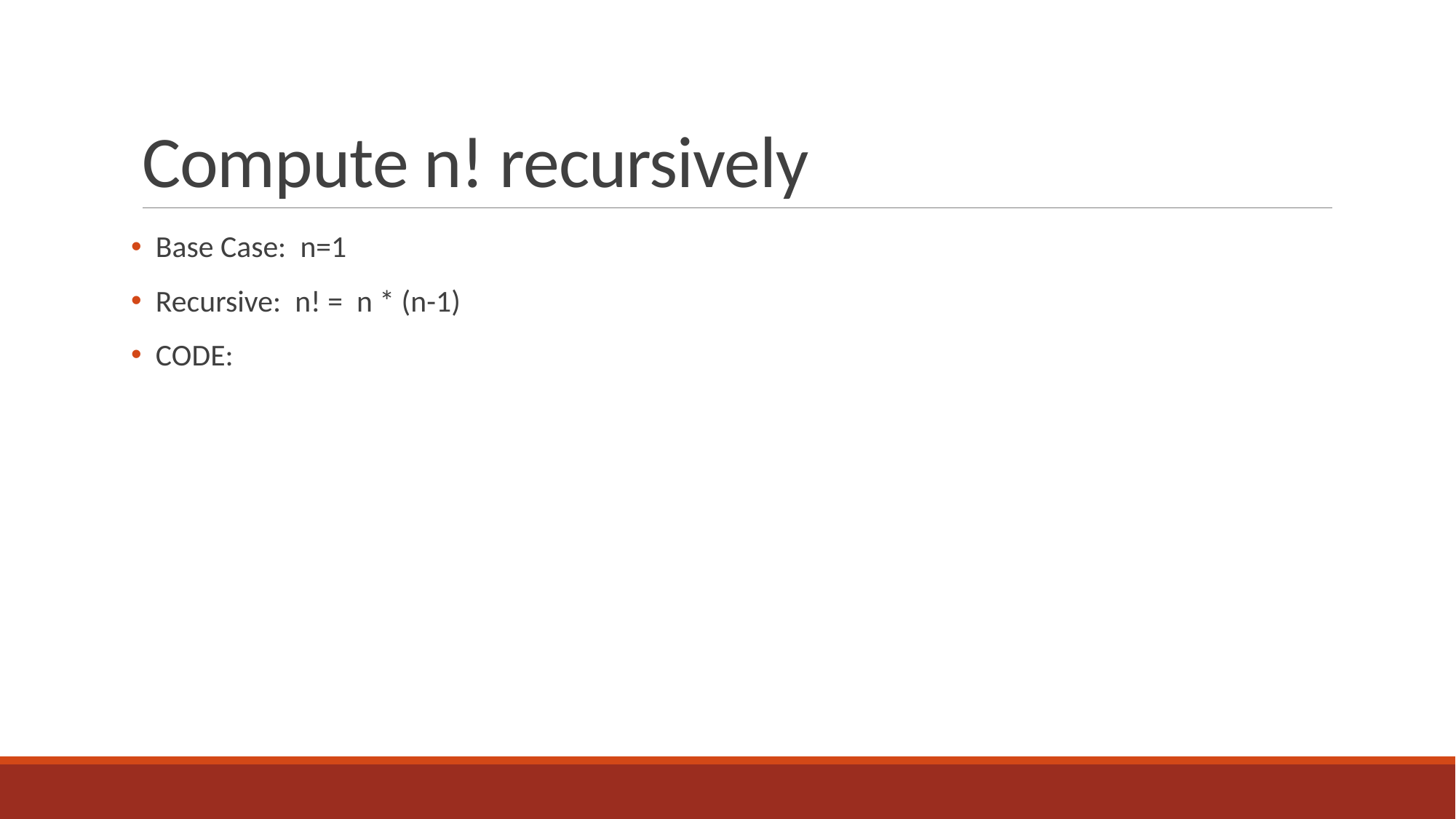

# Compute n! recursively
  Base Case:  n=1
  Recursive:  n! =  n * (n-1)
  CODE: